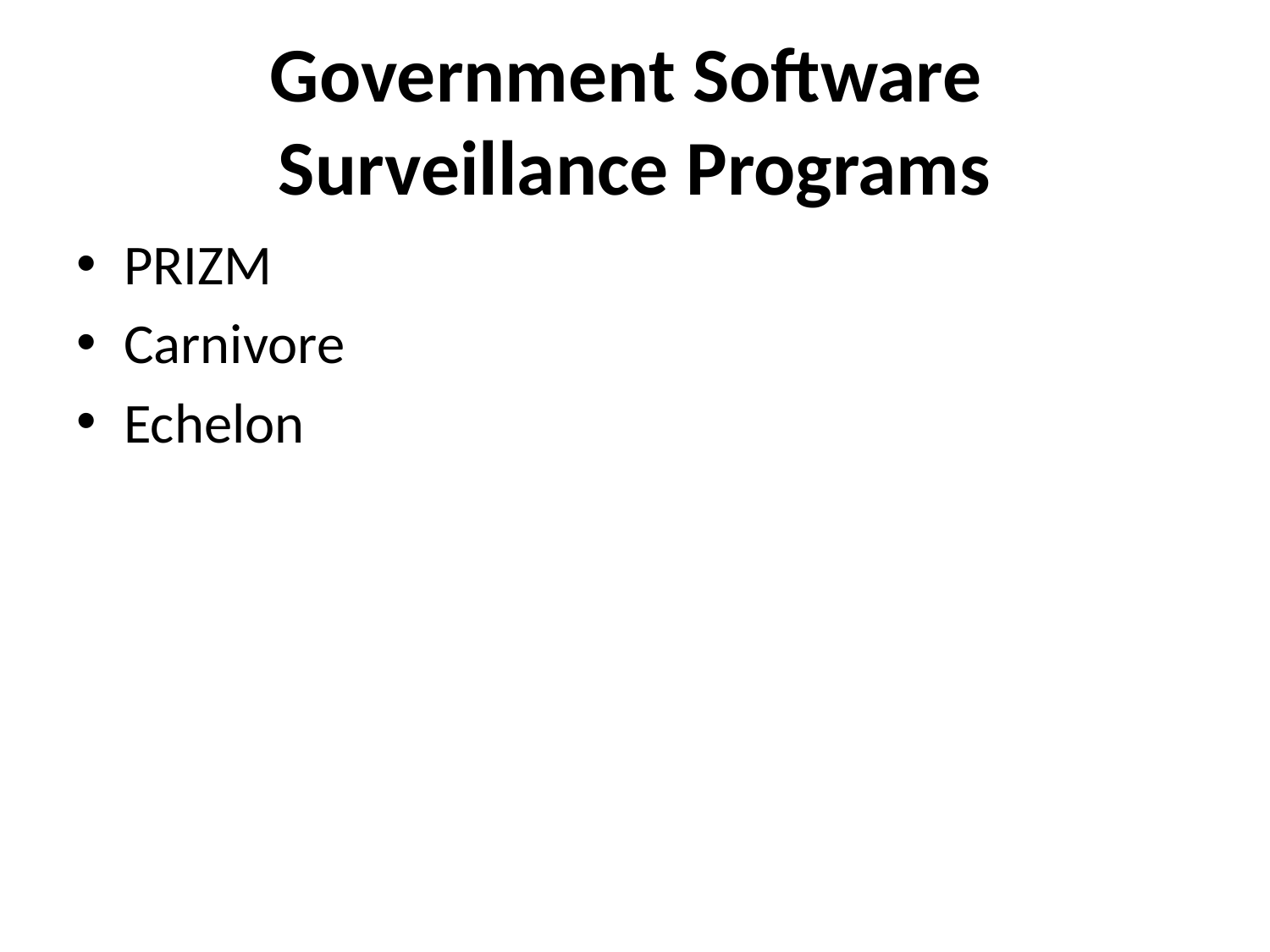

# Government Software Surveillance Programs
PRIZM
Carnivore
Echelon